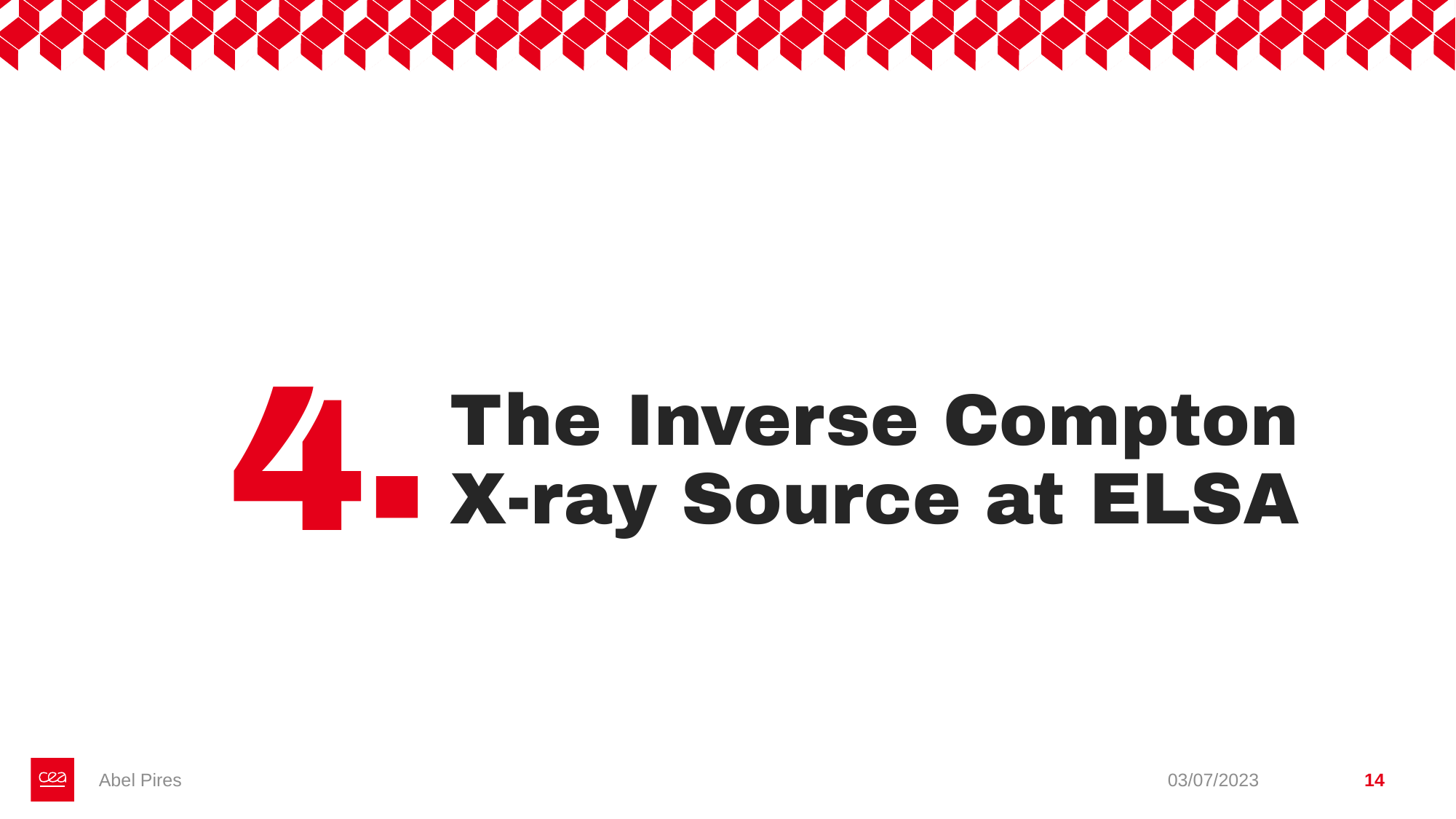

4
# The Inverse Compton X-ray Source at ELSA
Abel Pires
03/07/2023
14